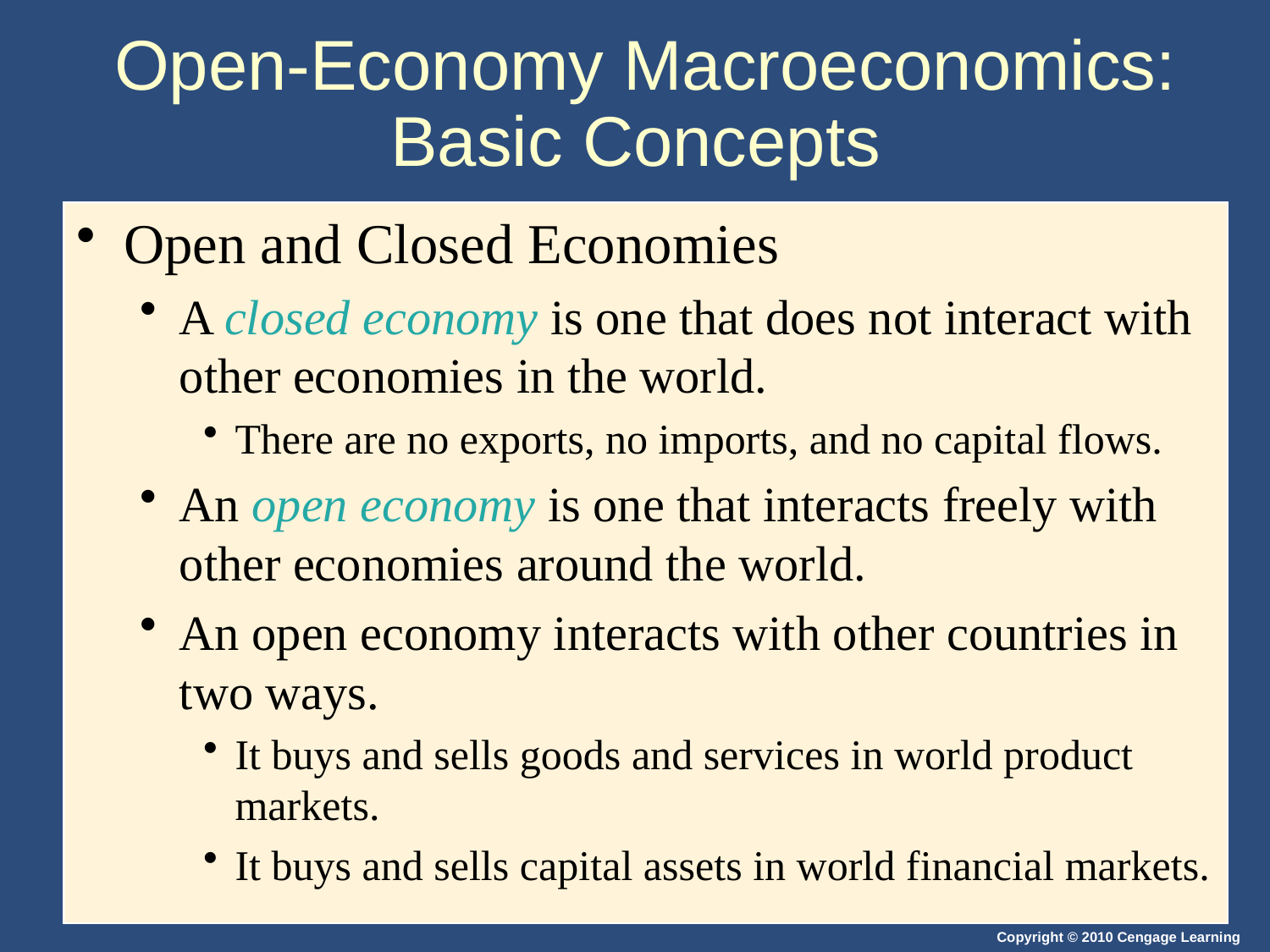

# Open-Economy Macroeconomics: Basic Concepts
Open and Closed Economies
A closed economy is one that does not interact with other economies in the world.
There are no exports, no imports, and no capital flows.
An open economy is one that interacts freely with other economies around the world.
An open economy interacts with other countries in two ways.
It buys and sells goods and services in world product markets.
It buys and sells capital assets in world financial markets.